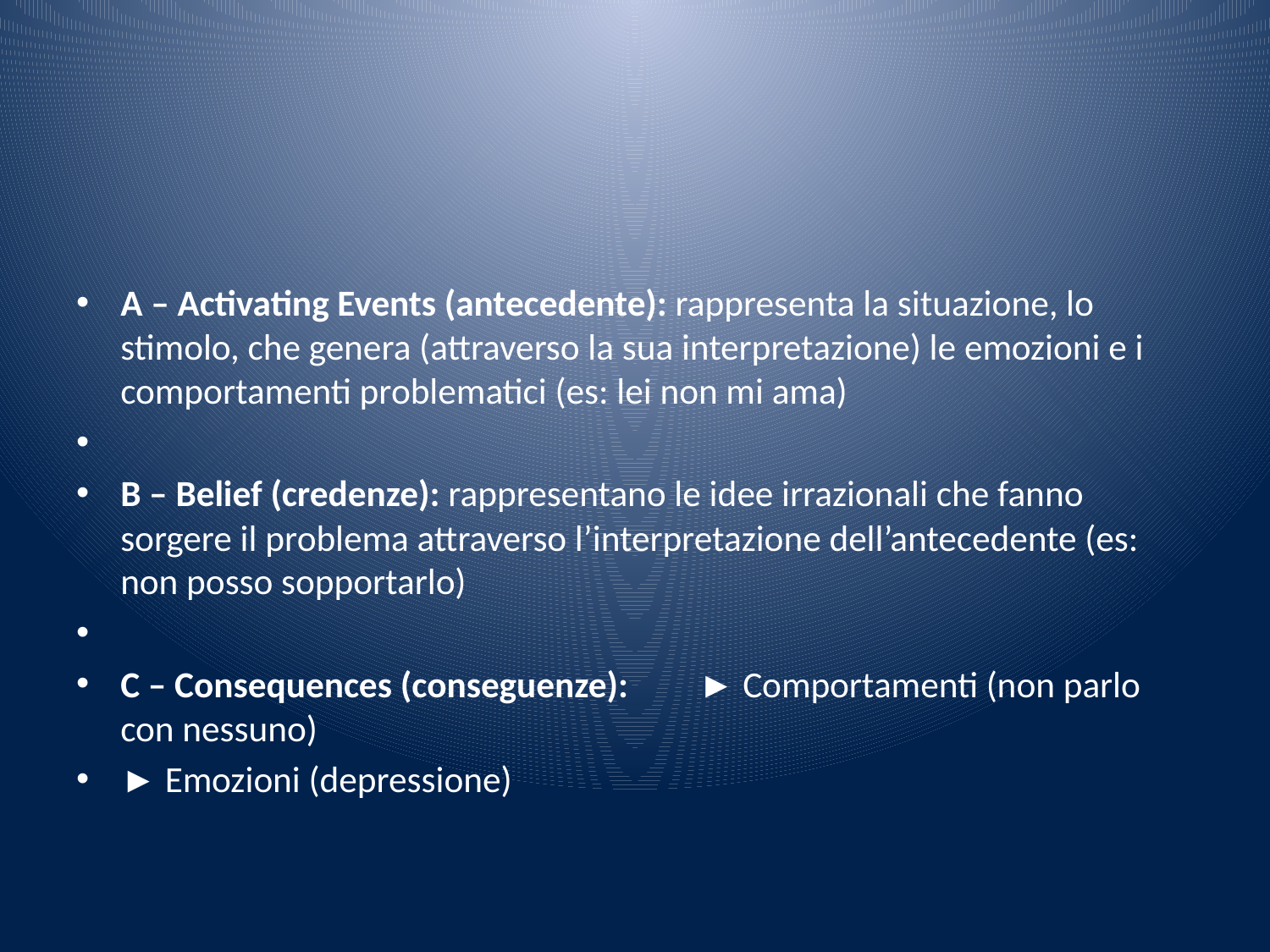

#

A – Activating Events (antecedente): rappresenta la situazione, lo stimolo, che genera (attraverso la sua interpretazione) le emozioni e i comportamenti problematici (es: lei non mi ama)

B – Belief (credenze): rappresentano le idee irrazionali che fanno sorgere il problema attraverso l’interpretazione dell’antecedente (es: non posso sopportarlo)

C – Consequences (conseguenze): 	► Comportamenti (non parlo con nessuno)
					► Emozioni (depressione)